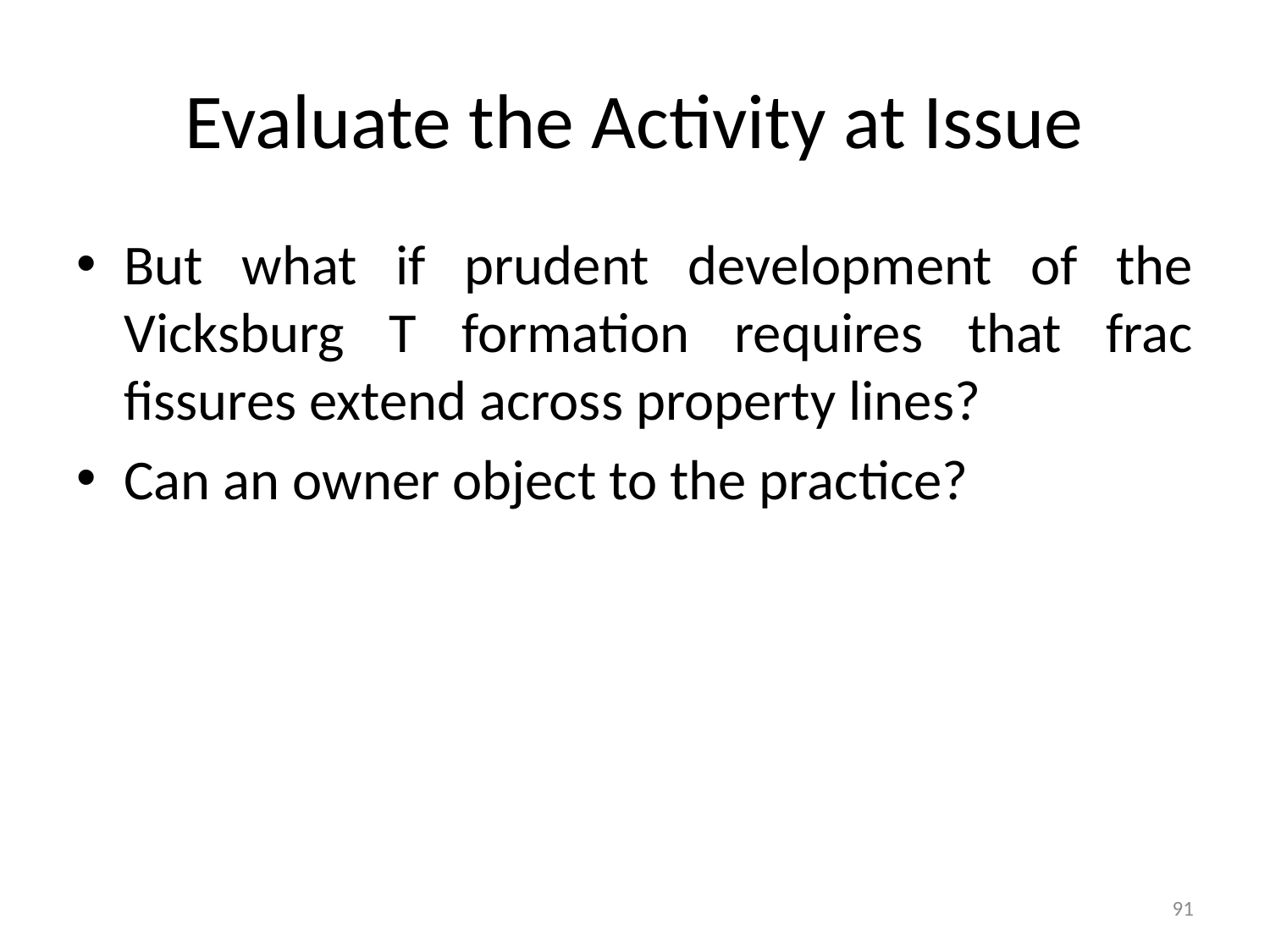

# Evaluate the Activity at Issue
But what if prudent development of the Vicksburg T formation requires that frac fissures extend across property lines?
Can an owner object to the practice?
91